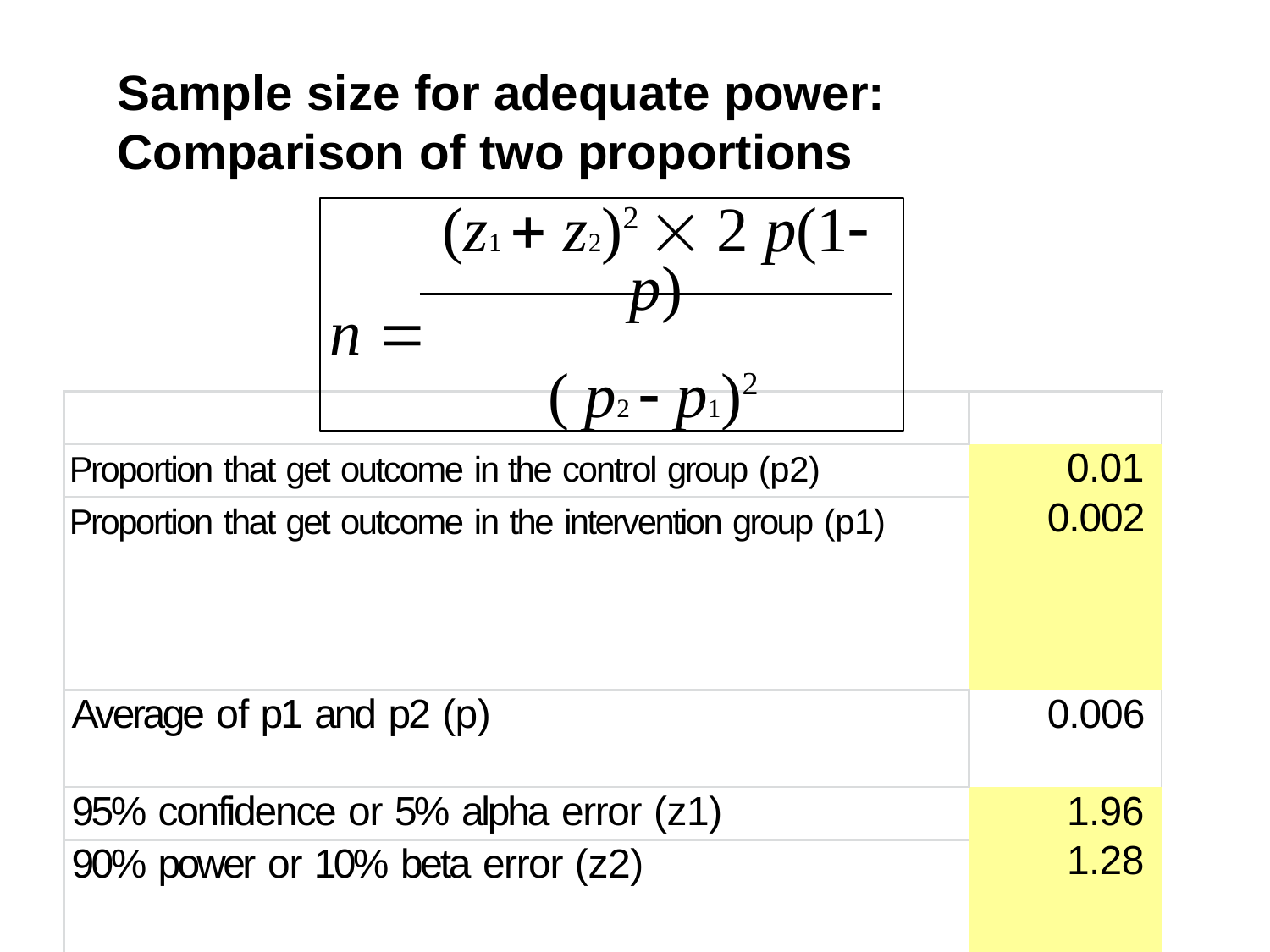

# Sample size for adequate power: Comparison of two proportions
(z1 + z2)2 × 2 p(1− p)
n =
( p2 − p1)2

|  |  |
| --- | --- |
| Proportion that get outcome in the control group (p2) | 0.01 0.002 |
| Proportion that get outcome in the intervention group (p1) |  |
| Average of p1 and p2 (p) | 0.006 |
| 95% confidence or 5% alpha error (z1) | 1.96 1.28 |
| 90% power or 10% beta error (z2) |  |
|  |  |
| Number of subjects required in each group (n) | 1956 |
| RR | 0.20 |
| % Protection or treatment effect | 80.074 |